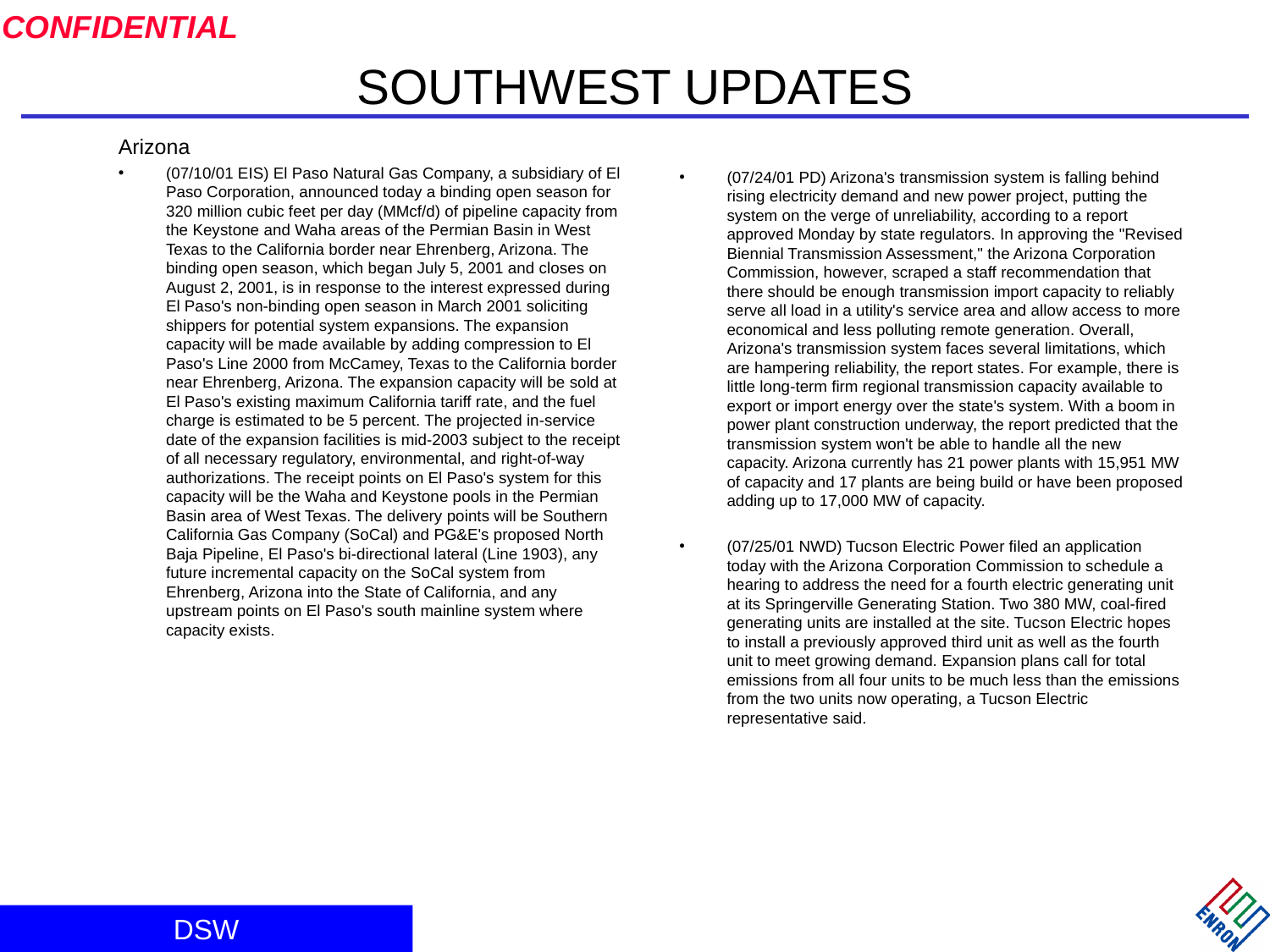

# SOUTHWEST UPDATES

Arizona
(07/10/01 EIS) El Paso Natural Gas Company, a subsidiary of El Paso Corporation, announced today a binding open season for 320 million cubic feet per day (MMcf/d) of pipeline capacity from the Keystone and Waha areas of the Permian Basin in West Texas to the California border near Ehrenberg, Arizona. The binding open season, which began July 5, 2001 and closes on August 2, 2001, is in response to the interest expressed during El Paso's non-binding open season in March 2001 soliciting shippers for potential system expansions. The expansion capacity will be made available by adding compression to El Paso's Line 2000 from McCamey, Texas to the California border near Ehrenberg, Arizona. The expansion capacity will be sold at El Paso's existing maximum California tariff rate, and the fuel charge is estimated to be 5 percent. The projected in-service date of the expansion facilities is mid-2003 subject to the receipt of all necessary regulatory, environmental, and right-of-way authorizations. The receipt points on El Paso's system for this capacity will be the Waha and Keystone pools in the Permian Basin area of West Texas. The delivery points will be Southern California Gas Company (SoCal) and PG&E's proposed North Baja Pipeline, El Paso's bi-directional lateral (Line 1903), any future incremental capacity on the SoCal system from Ehrenberg, Arizona into the State of California, and any upstream points on El Paso's south mainline system where capacity exists.

(07/24/01 PD) Arizona's transmission system is falling behind rising electricity demand and new power project, putting the system on the verge of unreliability, according to a report approved Monday by state regulators. In approving the "Revised Biennial Transmission Assessment," the Arizona Corporation Commission, however, scraped a staff recommendation that there should be enough transmission import capacity to reliably serve all load in a utility's service area and allow access to more economical and less polluting remote generation. Overall, Arizona's transmission system faces several limitations, which are hampering reliability, the report states. For example, there is little long-term firm regional transmission capacity available to export or import energy over the state's system. With a boom in power plant construction underway, the report predicted that the transmission system won't be able to handle all the new capacity. Arizona currently has 21 power plants with 15,951 MW of capacity and 17 plants are being build or have been proposed adding up to 17,000 MW of capacity.

(07/25/01 NWD) Tucson Electric Power filed an application today with the Arizona Corporation Commission to schedule a hearing to address the need for a fourth electric generating unit at its Springerville Generating Station. Two 380 MW, coal-fired generating units are installed at the site. Tucson Electric hopes to install a previously approved third unit as well as the fourth unit to meet growing demand. Expansion plans call for total emissions from all four units to be much less than the emissions from the two units now operating, a Tucson Electric representative said.

DSW